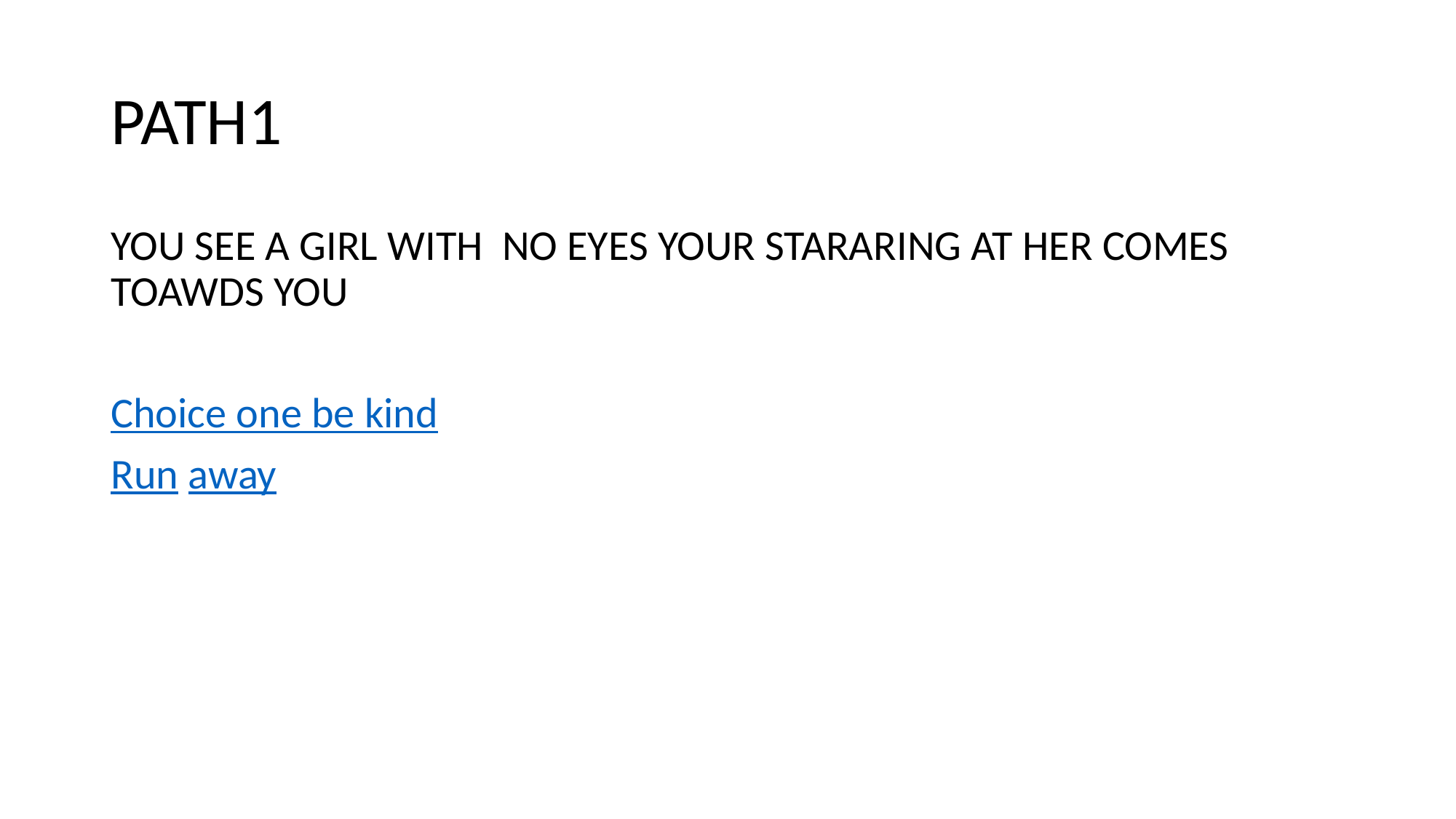

# PATH1
YOU SEE A GIRL WITH  NO EYES YOUR STARARING AT HER COMES TOAWDS YOU

Choice one be kind
Run away